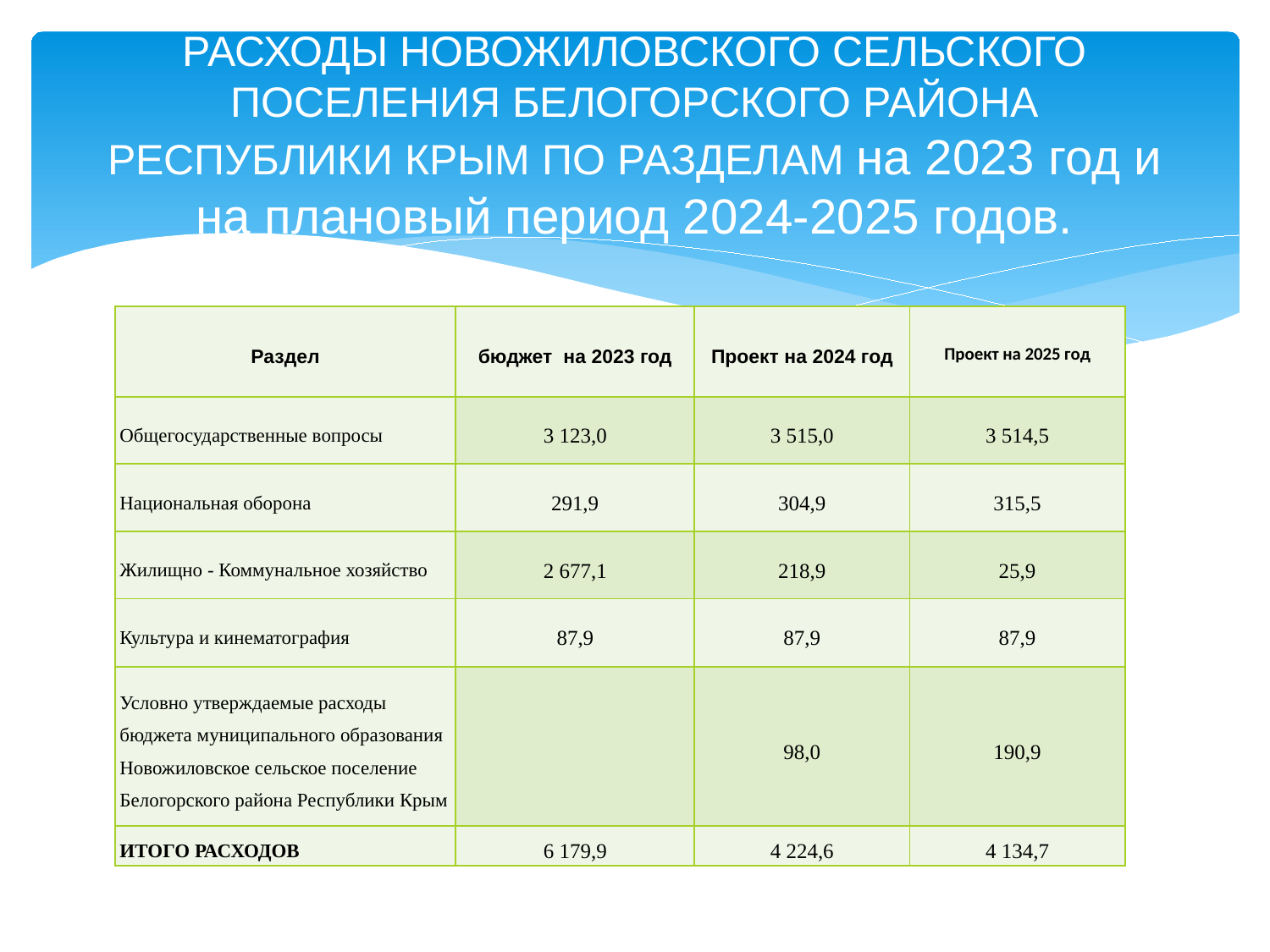

# РАСХОДЫ НОВОЖИЛОВСКОГО СЕЛЬСКОГО ПОСЕЛЕНИЯ БЕЛОГОРСКОГО РАЙОНА РЕСПУБЛИКИ КРЫМ ПО РАЗДЕЛАМ на 2023 год и на плановый период 2024-2025 годов.
| Раздел | бюджет на 2023 год | Проект на 2024 год | Проект на 2025 год |
| --- | --- | --- | --- |
| Общегосударственные вопросы | 3 123,0 | 3 515,0 | 3 514,5 |
| Национальная оборона | 291,9 | 304,9 | 315,5 |
| Жилищно - Коммунальное хозяйство | 2 677,1 | 218,9 | 25,9 |
| Культура и кинематография | 87,9 | 87,9 | 87,9 |
| Условно утверждаемые расходы бюджета муниципального образования Новожиловское сельское поселение Белогорского района Республики Крым |  | 98,0 | 190,9 |
| ИТОГО РАСХОДОВ | 6 179,9 | 4 224,6 | 4 134,7 |